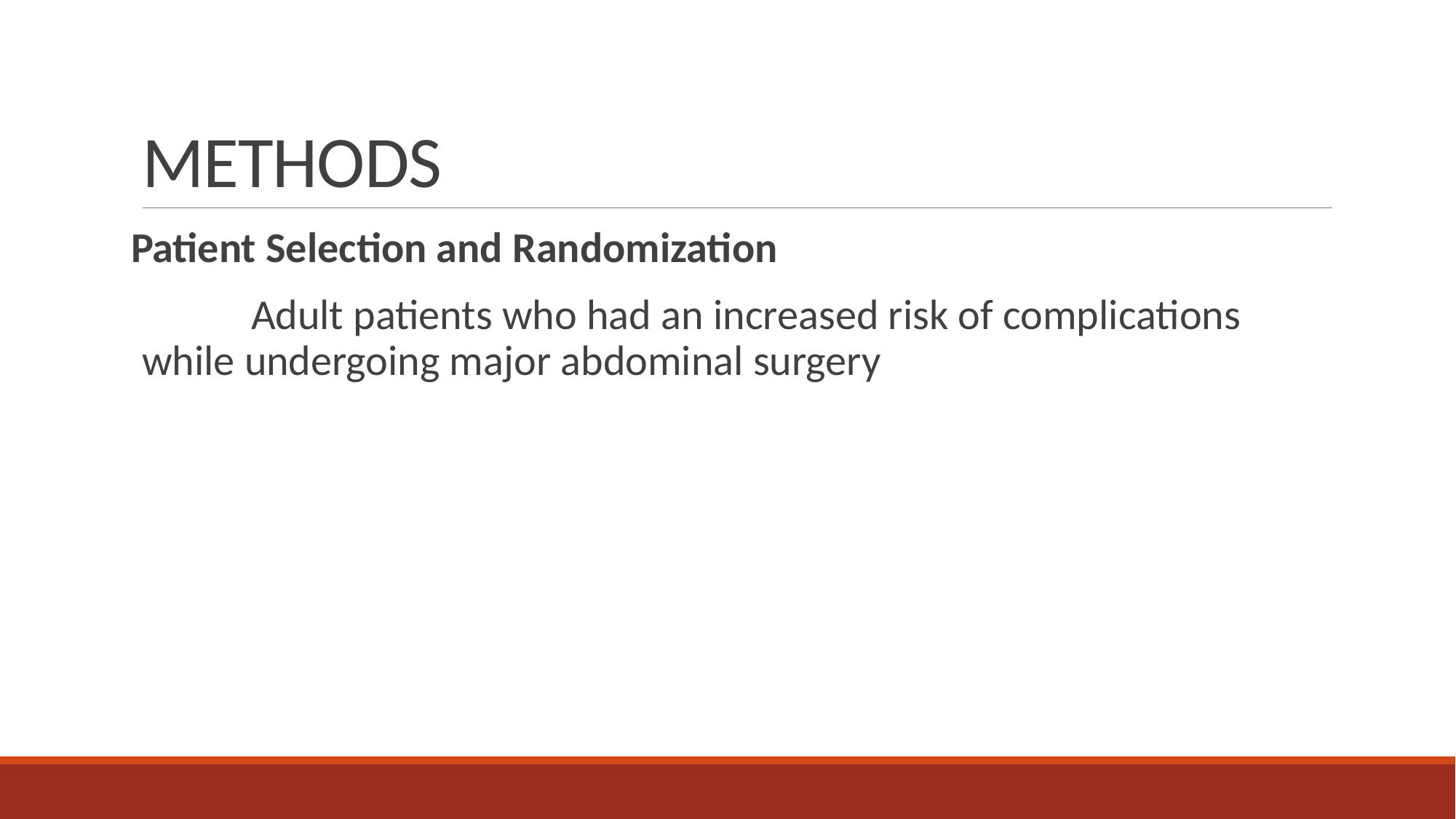

# METHODS
Patient Selection and Randomization
   	Adult patients who had an increased risk of complications while undergoing major abdominal surgery